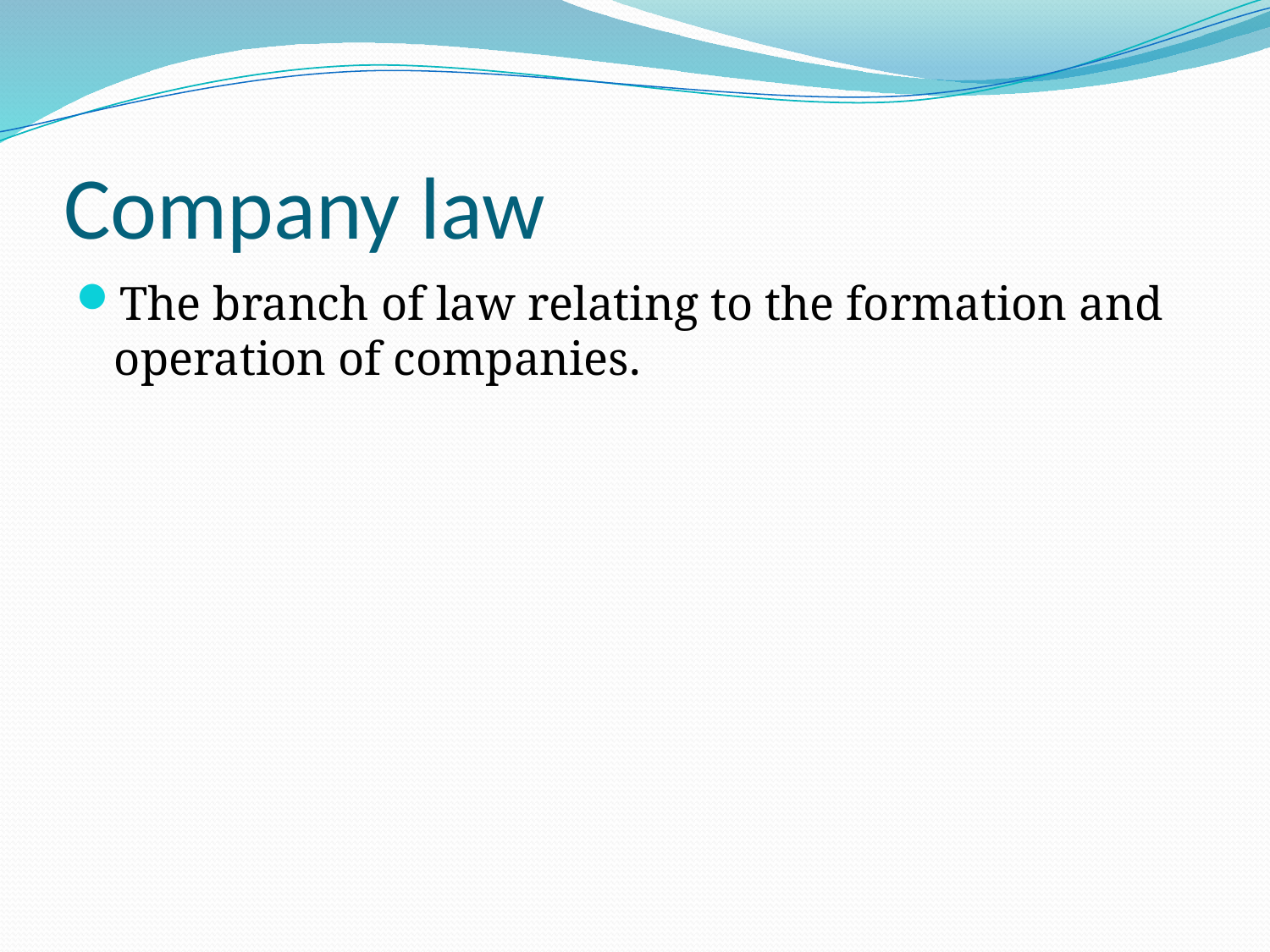

# Company law
The branch of law relating to the formation and operation of companies.